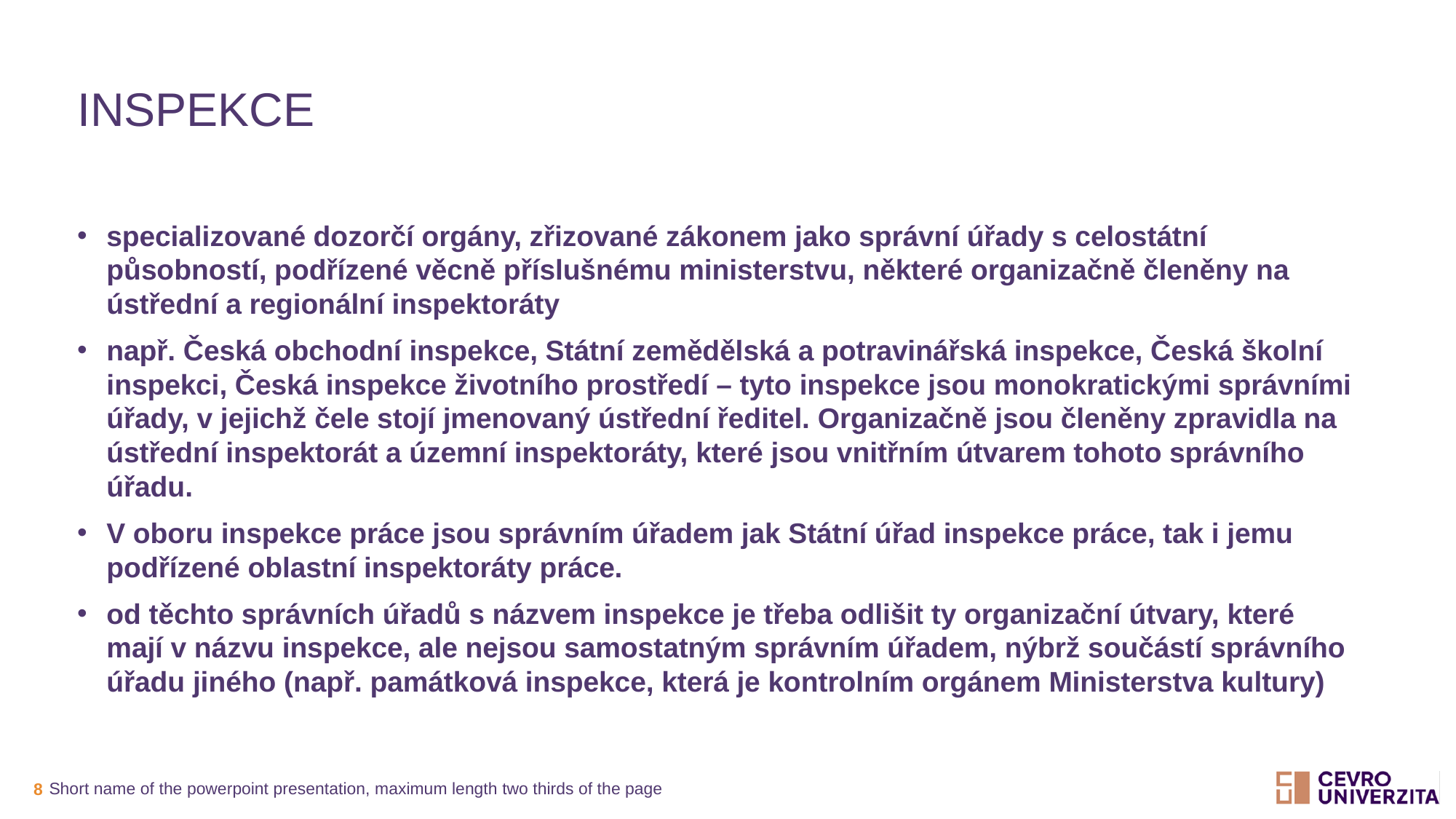

# Inspekce
specializované dozorčí orgány, zřizované zákonem jako správní úřady s celostátní působností, podřízené věcně příslušnému ministerstvu, některé organizačně členěny na ústřední a regionální inspektoráty
např. Česká obchodní inspekce, Státní zemědělská a potravinářská inspekce, Česká školní inspekci, Česká inspekce životního prostředí – tyto inspekce jsou monokratickými správními úřady, v jejichž čele stojí jmenovaný ústřední ředitel. Organizačně jsou členěny zpravidla na ústřední inspektorát a územní inspektoráty, které jsou vnitřním útvarem tohoto správního úřadu.
V oboru inspekce práce jsou správním úřadem jak Státní úřad inspekce práce, tak i jemu podřízené oblastní inspektoráty práce.
od těchto správních úřadů s názvem inspekce je třeba odlišit ty organizační útvary, které mají v názvu inspekce, ale nejsou samostatným správním úřadem, nýbrž součástí správního úřadu jiného (např. památková inspekce, která je kontrolním orgánem Ministerstva kultury)

Short name of the powerpoint presentation, maximum length two thirds of the page
8